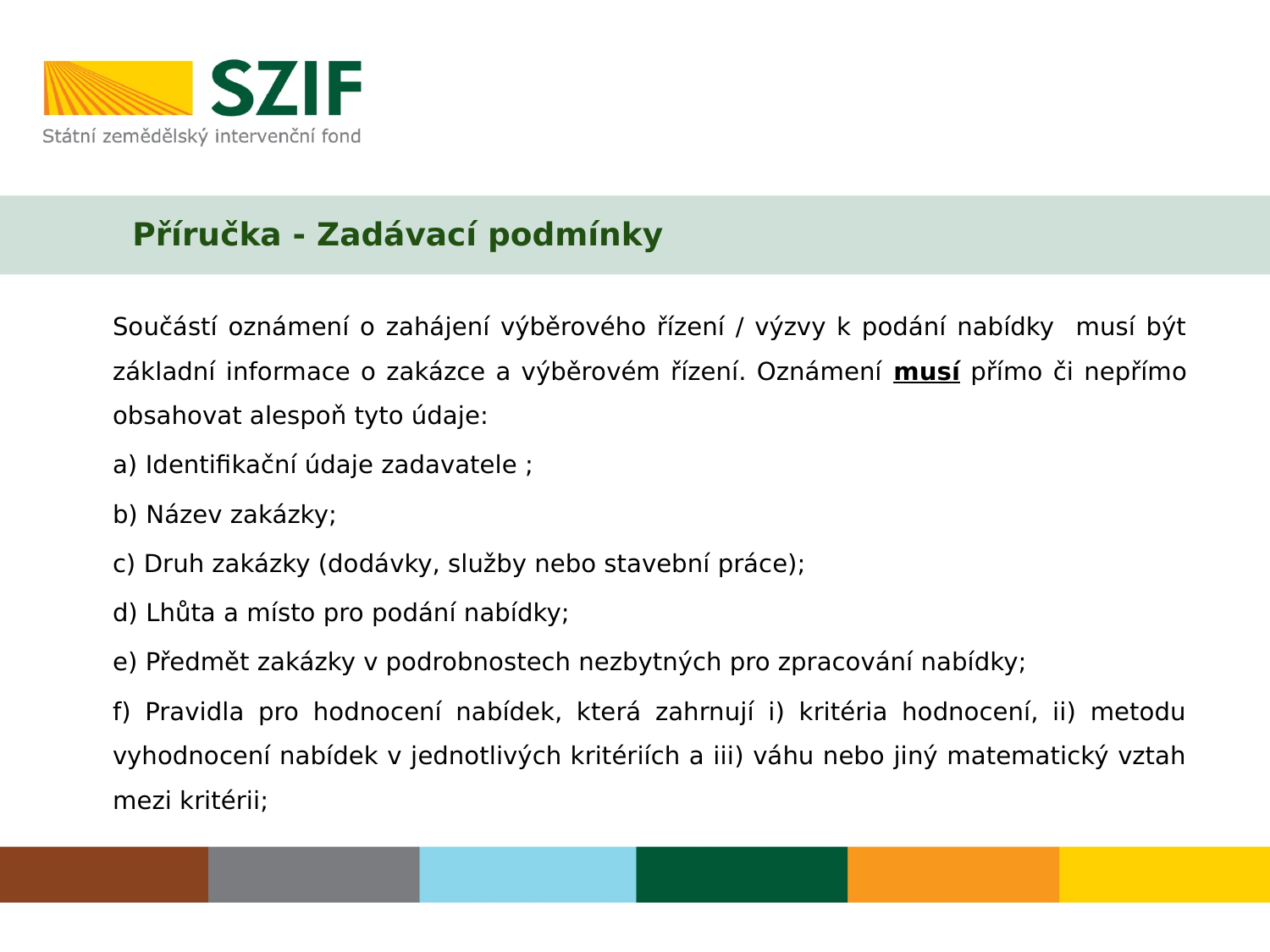

# Příručka - Zadávací podmínky
Součástí oznámení o zahájení výběrového řízení / výzvy k podání nabídky  musí být základní informace o zakázce a výběrovém řízení. Oznámení musí přímo či nepřímo obsahovat alespoň tyto údaje:
a) Identifikační údaje zadavatele ;
b) Název zakázky;
c) Druh zakázky (dodávky, služby nebo stavební práce);
d) Lhůta a místo pro podání nabídky;
e) Předmět zakázky v podrobnostech nezbytných pro zpracování nabídky;
f) Pravidla pro hodnocení nabídek, která zahrnují i) kritéria hodnocení, ii) metodu vyhodnocení nabídek v jednotlivých kritériích a iii) váhu nebo jiný matematický vztah mezi kritérii;